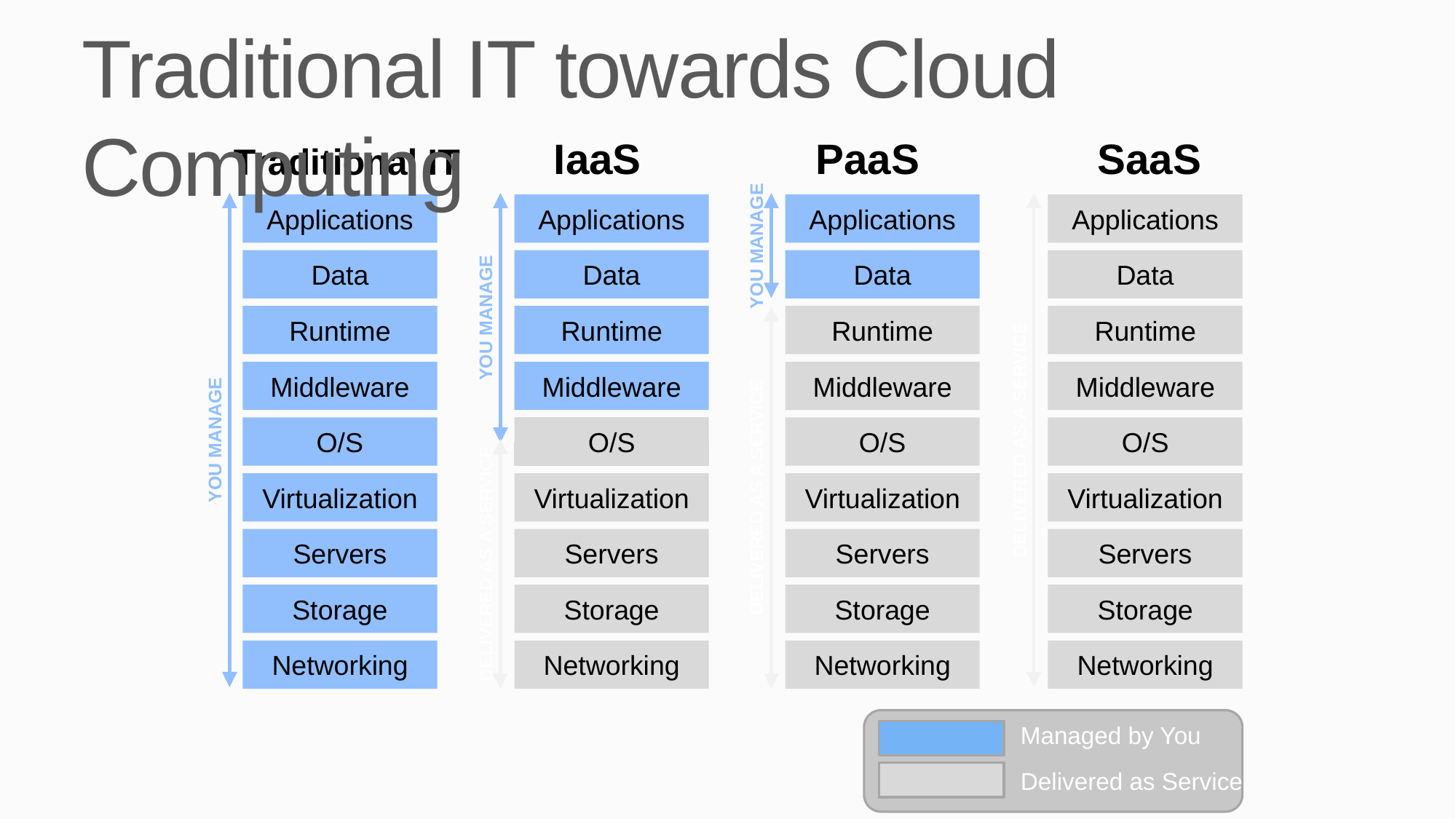

Traditional IT towards Cloud Computing
IaaS
PaaS
SaaS
Traditional IT
YOU MANAGE
DELIVERED AS A SERVICE
YOU MANAGE
DELIVERED AS A SERVICE
YOU MANAGE
DELIVERED AS A SERVICE
Applications
Applications
Applications
Applications
Data
Data
Data
Data
Runtime
Runtime
Runtime
Runtime
Middleware
Middleware
Middleware
Middleware
O/S
O/S
O/S
O/S
Virtualization
Virtualization
Virtualization
Virtualization
Servers
Servers
Servers
Servers
Storage
Storage
Storage
Storage
Networking
Networking
Networking
Networking

Managed by You

Delivered as Service